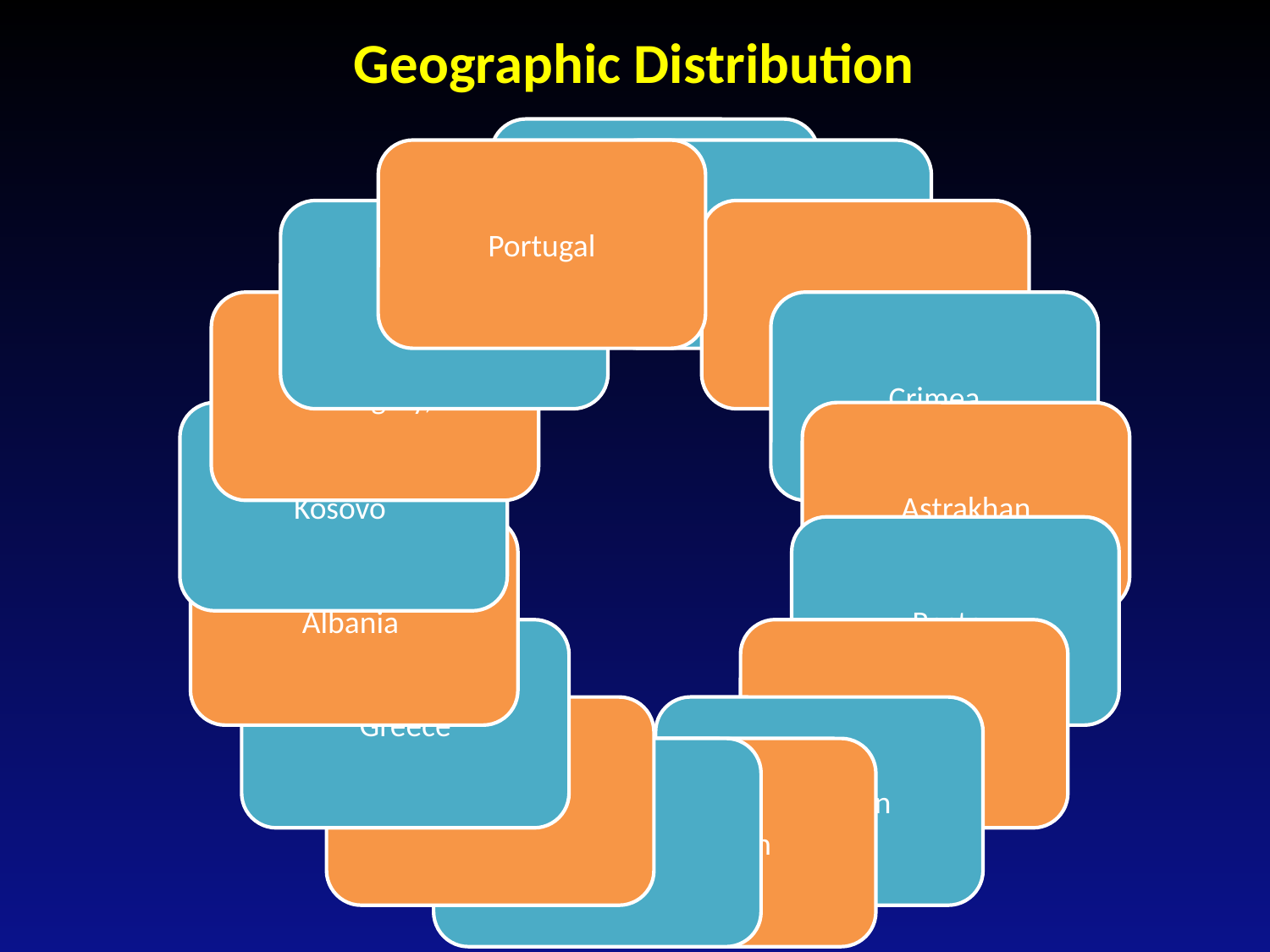

# Geographic Distribution
Africa
the Middle East
Asia
Crimea
Astrakhan
Rostov
Uzbekistan
Kazakhstan
Tajikistan
Turkey
Bulgaria
Greece
Albania
Kosovo
Hungary,
France
Portugal